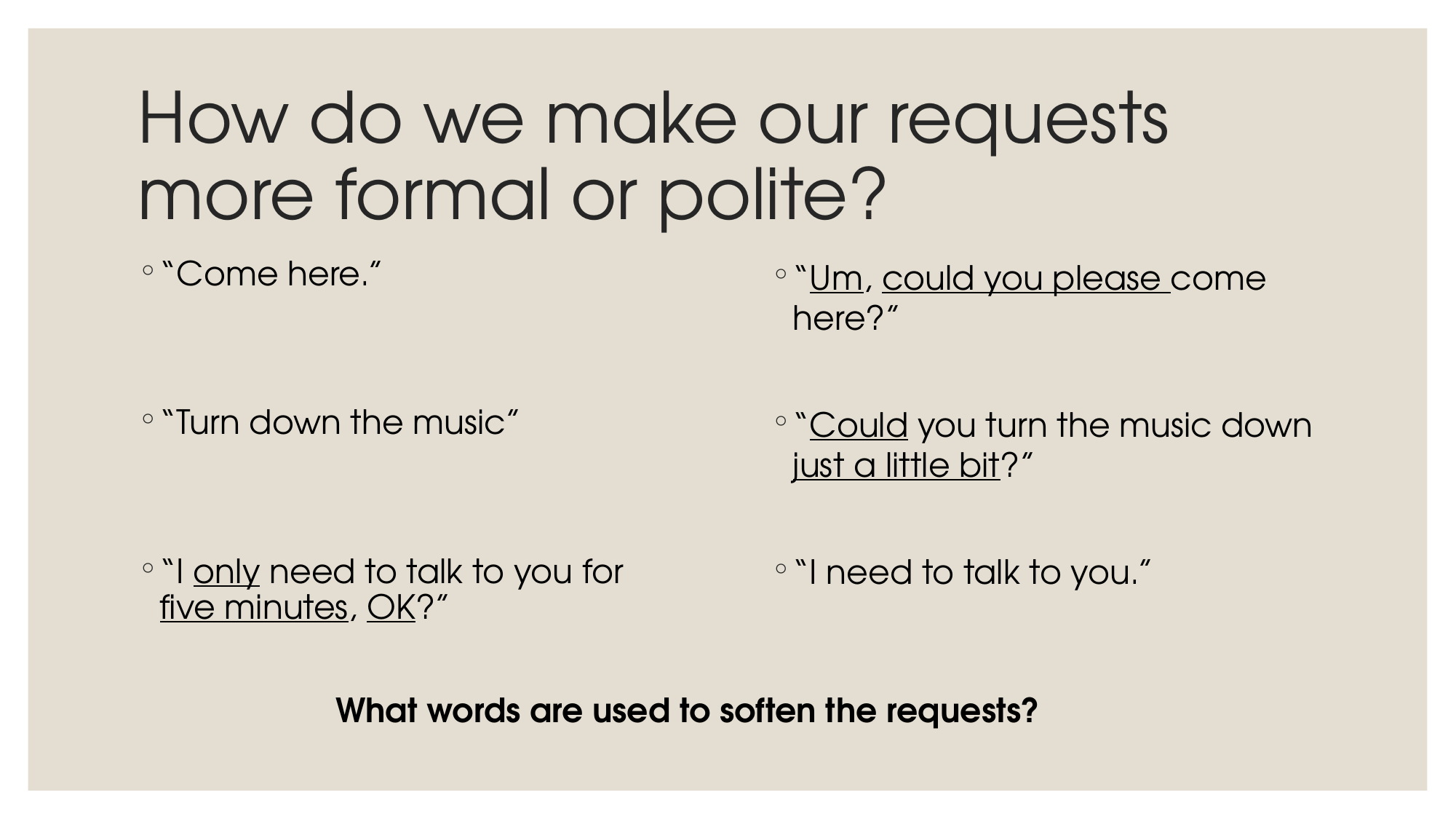

# How do we make our requests more formal or polite?
“Come here.”

“Turn down the music”

“I only need to talk to you for five minutes, OK?”

“Um, could you please come here?”

“Could you turn the music down just a little bit?”

“I need to talk to you.”
What words are used to soften the requests?